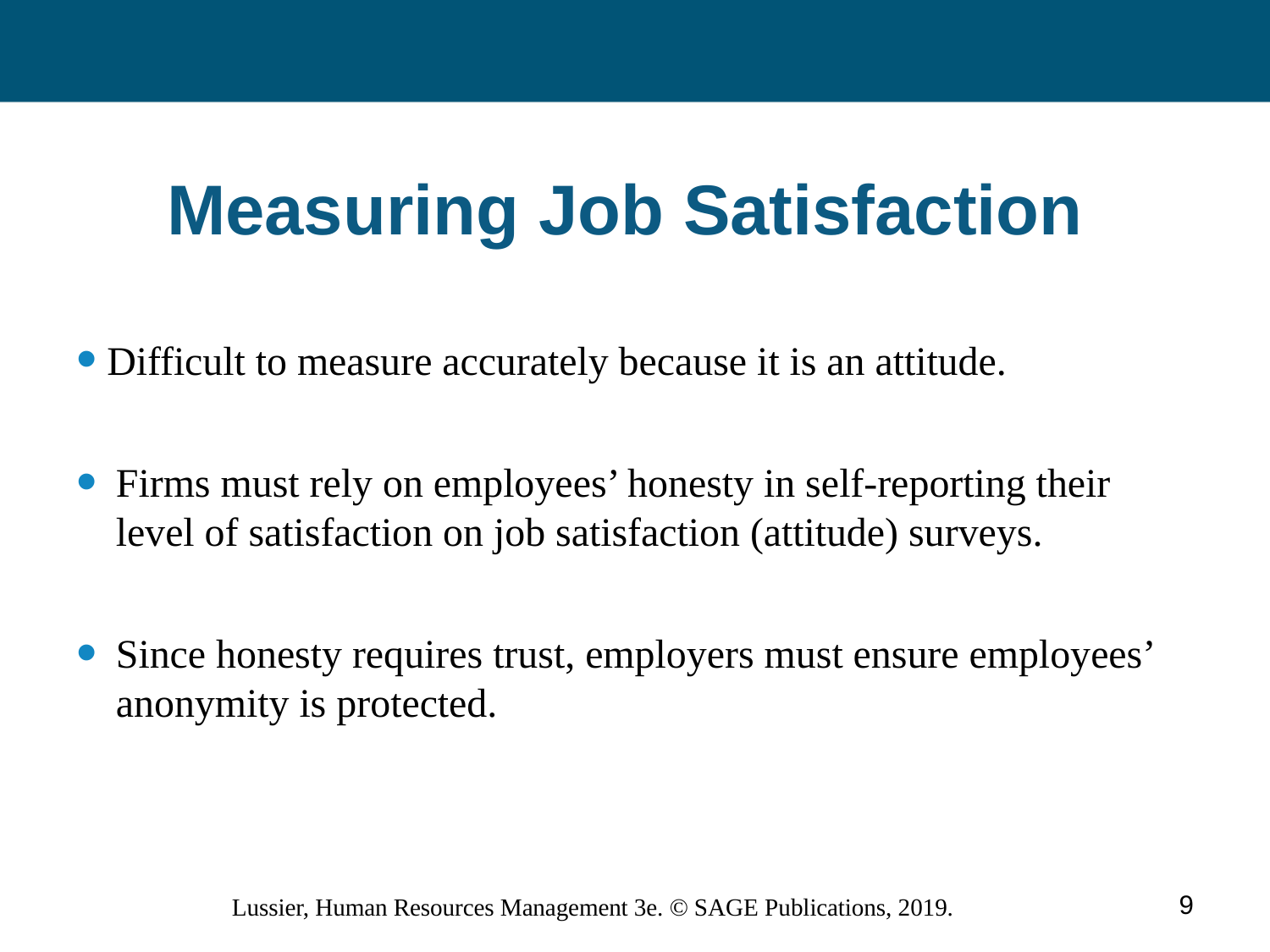

# Measuring Job Satisfaction
 Difficult to measure accurately because it is an attitude.

Firms must rely on employees’ honesty in self-reporting their level of satisfaction on job satisfaction (attitude) surveys.

Since honesty requires trust, employers must ensure employees’ anonymity is protected.
9
Lussier, Human Resources Management 3e. © SAGE Publications, 2019.